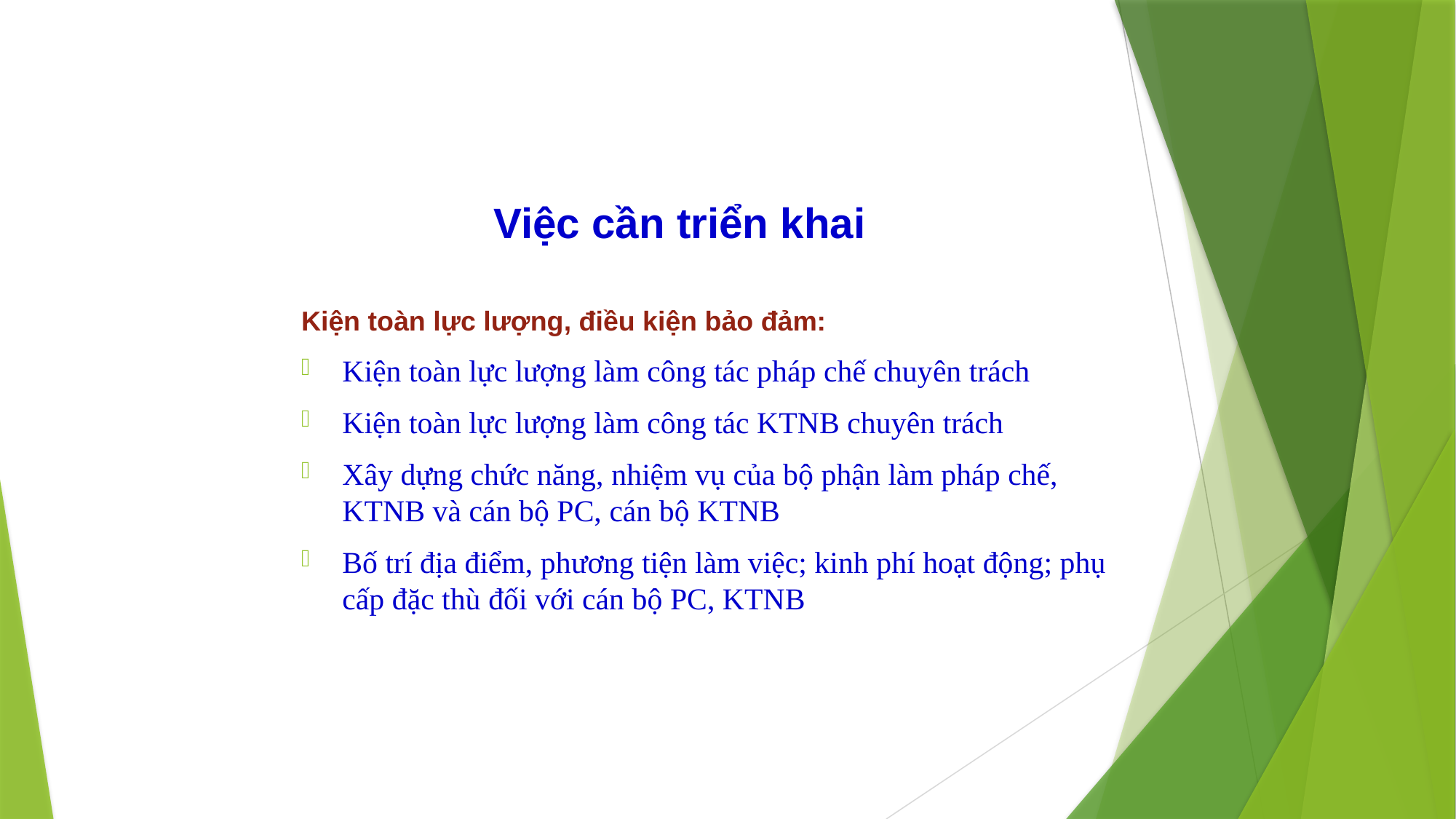

# Việc cần triển khai
Kiện toàn lực lượng, điều kiện bảo đảm:
Kiện toàn lực lượng làm công tác pháp chế chuyên trách
Kiện toàn lực lượng làm công tác KTNB chuyên trách
Xây dựng chức năng, nhiệm vụ của bộ phận làm pháp chế, KTNB và cán bộ PC, cán bộ KTNB
Bố trí địa điểm, phương tiện làm việc; kinh phí hoạt động; phụ cấp đặc thù đối với cán bộ PC, KTNB